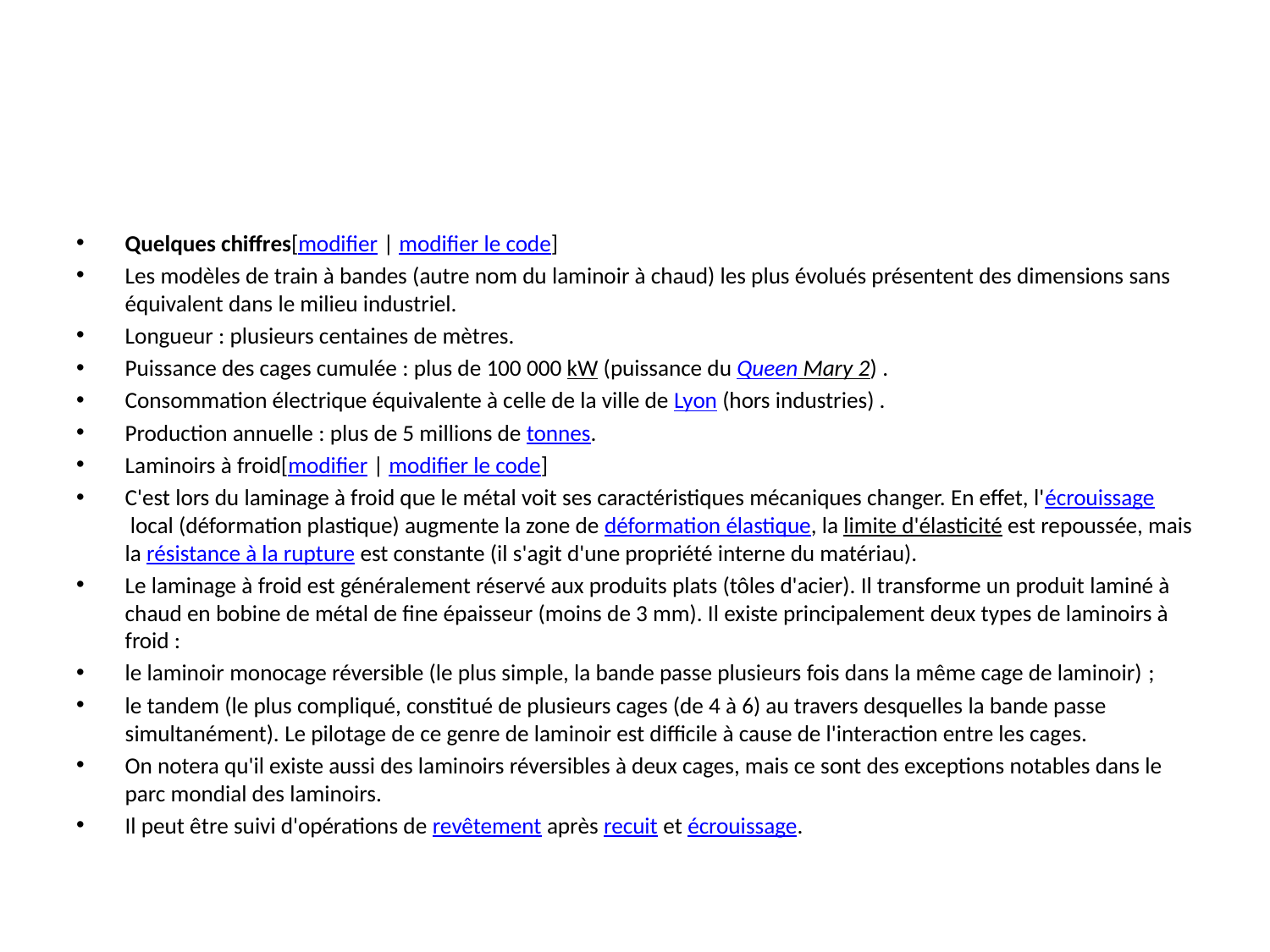

#
Quelques chiffres[modifier | modifier le code]
Les modèles de train à bandes (autre nom du laminoir à chaud) les plus évolués présentent des dimensions sans équivalent dans le milieu industriel.
Longueur : plusieurs centaines de mètres.
Puissance des cages cumulée : plus de 100 000 kW (puissance du Queen Mary 2) .
Consommation électrique équivalente à celle de la ville de Lyon (hors industries) .
Production annuelle : plus de 5 millions de tonnes.
Laminoirs à froid[modifier | modifier le code]
C'est lors du laminage à froid que le métal voit ses caractéristiques mécaniques changer. En effet, l'écrouissage local (déformation plastique) augmente la zone de déformation élastique, la limite d'élasticité est repoussée, mais la résistance à la rupture est constante (il s'agit d'une propriété interne du matériau).
Le laminage à froid est généralement réservé aux produits plats (tôles d'acier). Il transforme un produit laminé à chaud en bobine de métal de fine épaisseur (moins de 3 mm). Il existe principalement deux types de laminoirs à froid :
le laminoir monocage réversible (le plus simple, la bande passe plusieurs fois dans la même cage de laminoir) ;
le tandem (le plus compliqué, constitué de plusieurs cages (de 4 à 6) au travers desquelles la bande passe simultanément). Le pilotage de ce genre de laminoir est difficile à cause de l'interaction entre les cages.
On notera qu'il existe aussi des laminoirs réversibles à deux cages, mais ce sont des exceptions notables dans le parc mondial des laminoirs.
Il peut être suivi d'opérations de revêtement après recuit et écrouissage.